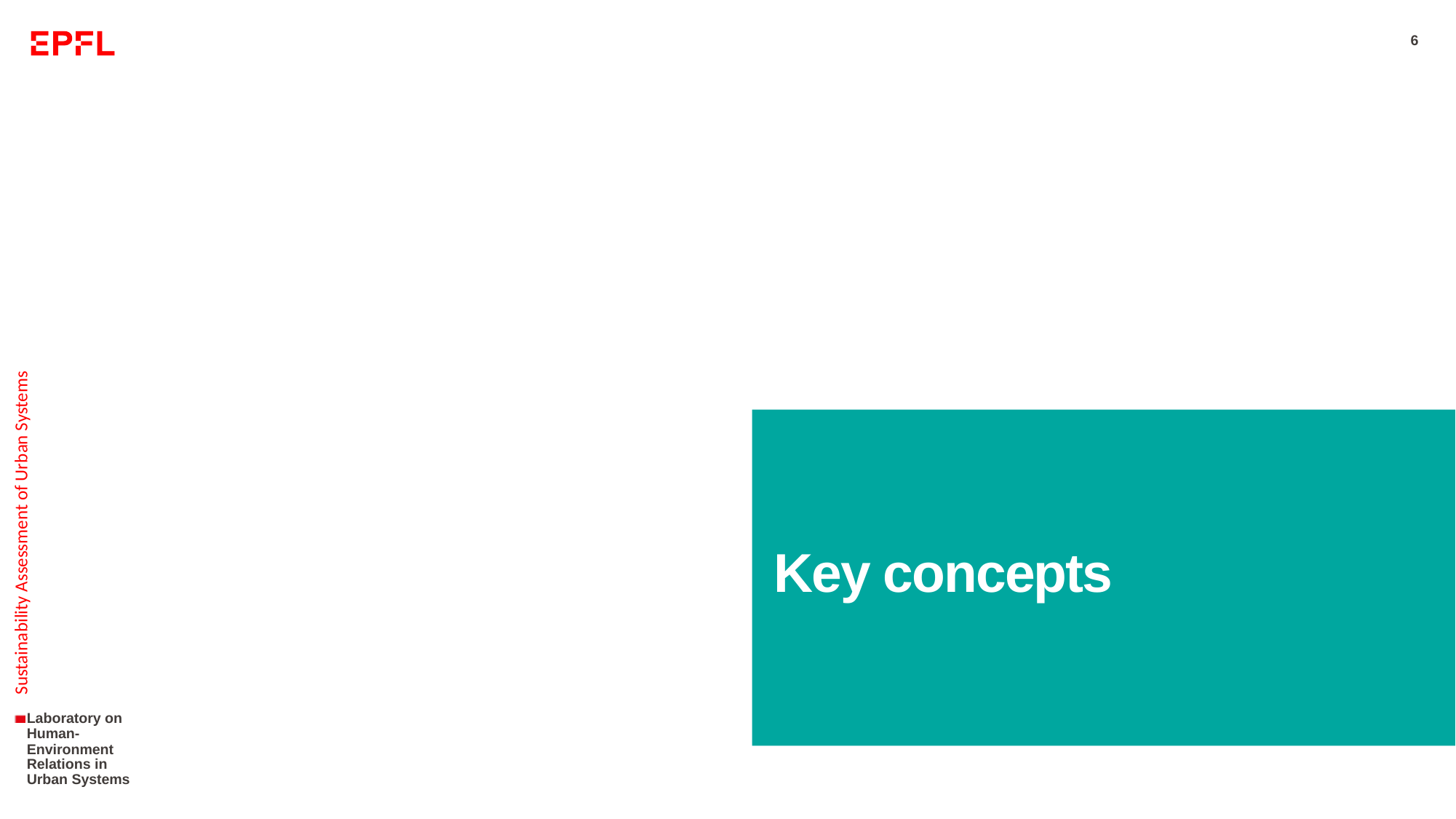

6
# Key concepts
Sustainability Assessment of Urban Systems